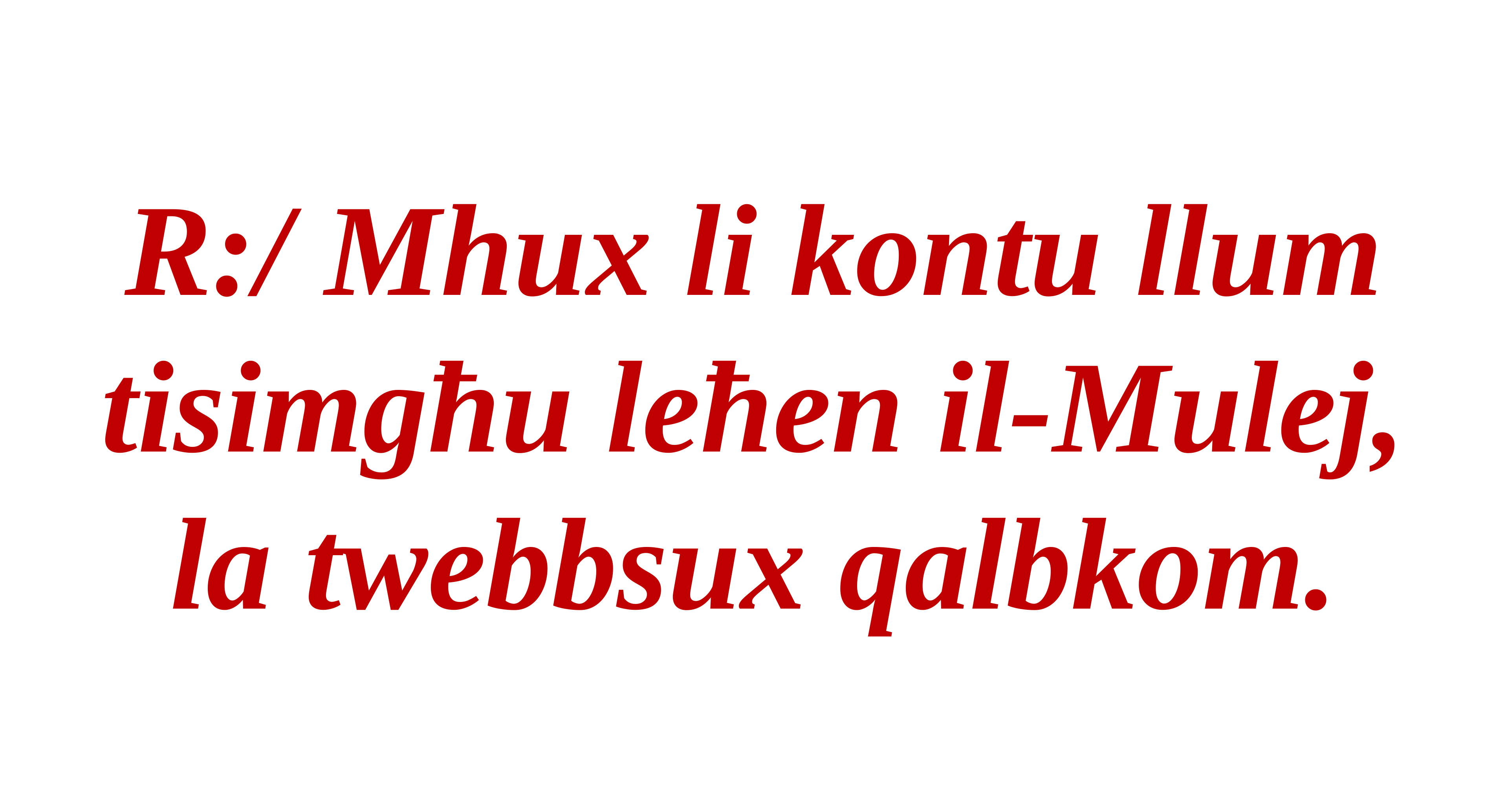

R:/ Mhux li kontu llum tisimgħu leħen il-Mulej,
la twebbsux qalbkom.